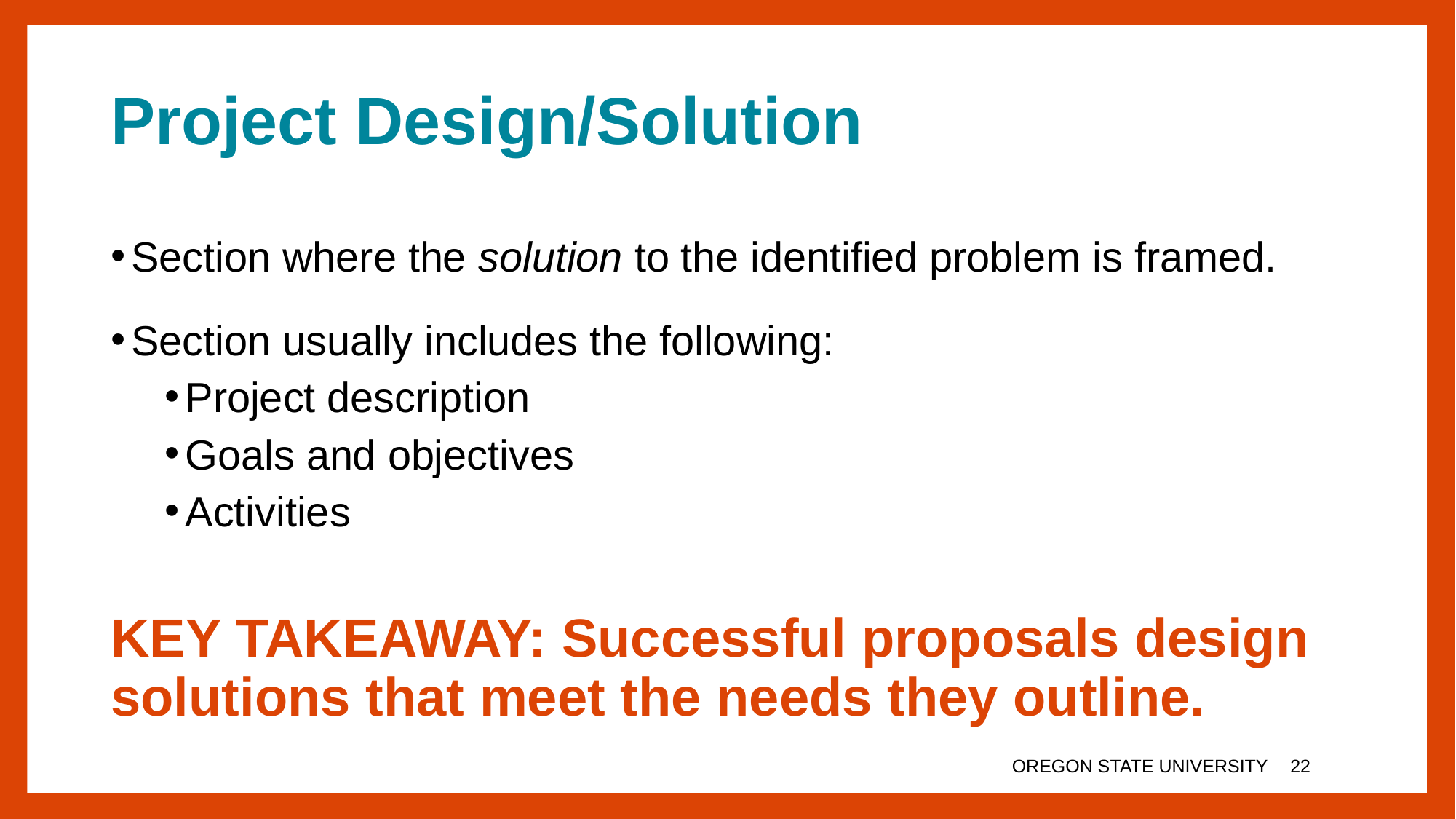

# Project Design/Solution
Section where the solution to the identified problem is framed.
Section usually includes the following:
Project description
Goals and objectives
Activities

KEY TAKEAWAY: Successful proposals design solutions that meet the needs they outline.

OREGON STATE UNIVERSITY
22